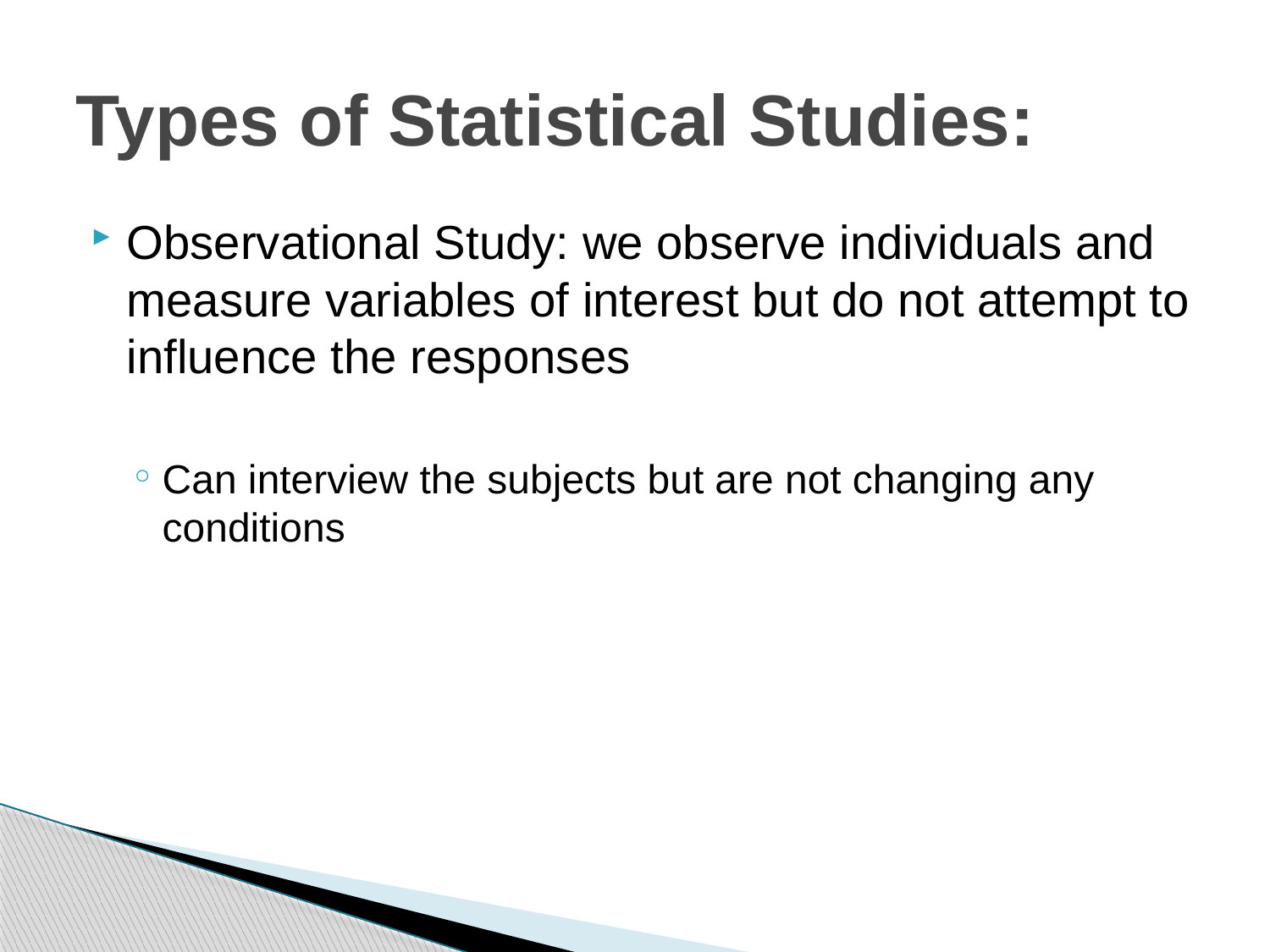

# Types of Statistical Studies:
Observational Study: we observe individuals and measure variables of interest but do not attempt to influence the responses

Can interview the subjects but are not changing any conditions